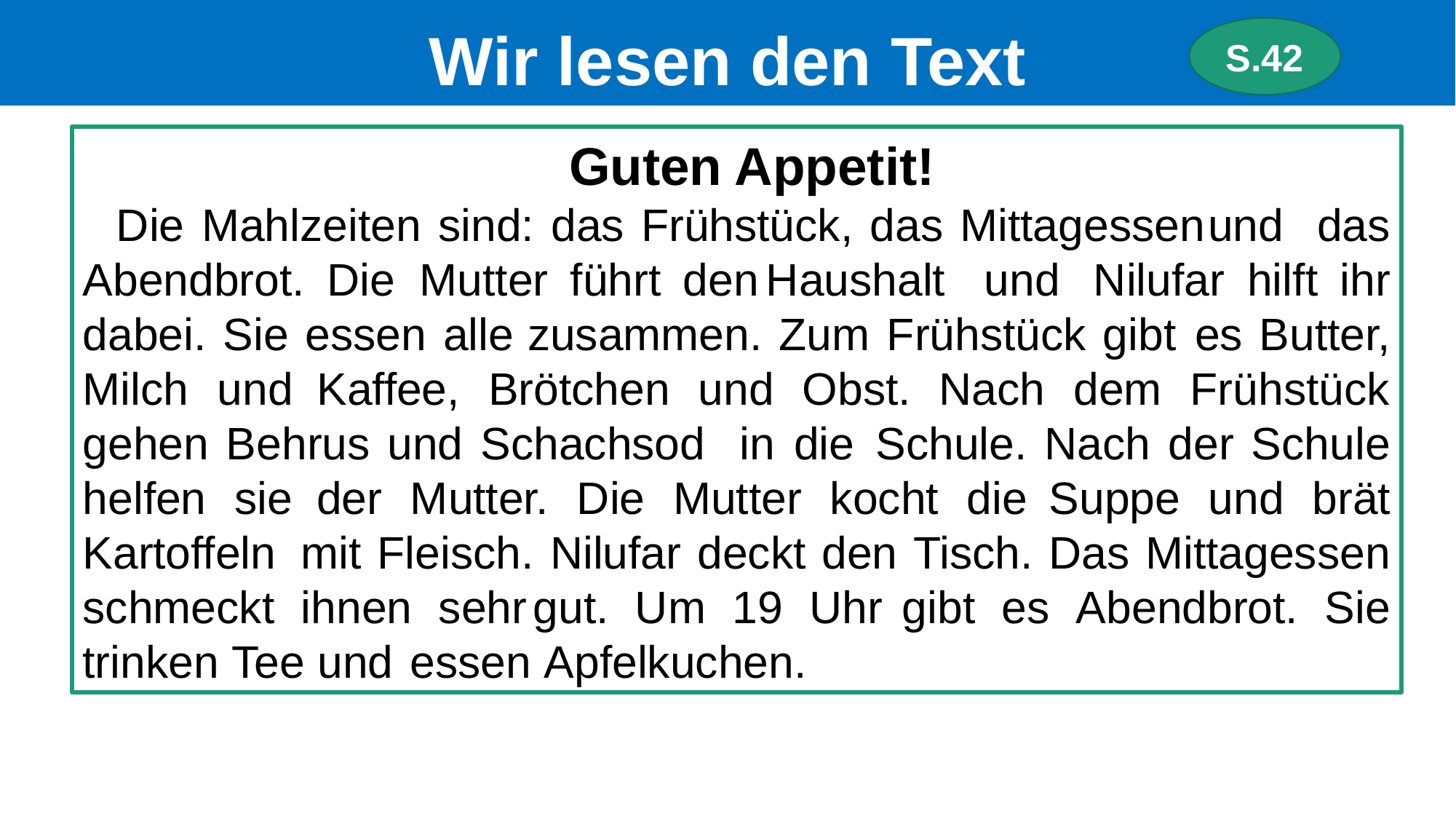

# Wir lesen den Text
S.42
                                 Guten Appetit!
  Die Mahlzeiten sind: das Frühstück, das Mittagessen	und	das Abendbrot. Die	Mutter führt den	Haushalt	und	Nilufar hilft ihr dabei. Sie	essen alle	zusammen. Zum Frühstück gibt	es Butter, Milch und	Kaffee, Brötchen und Obst. Nach dem Frühstück gehen Behrus und Schachsod  in die	Schule. Nach der Schule helfen sie	der Mutter. Die Mutter kocht die	Suppe und brät Kartoffeln	mit Fleisch. Nilufar deckt den Tisch. Das Mittagessen schmeckt	ihnen sehr	gut. Um 19 Uhr	gibt es Abendbrot. Sie trinken Tee und	essen Apfelkuchen.